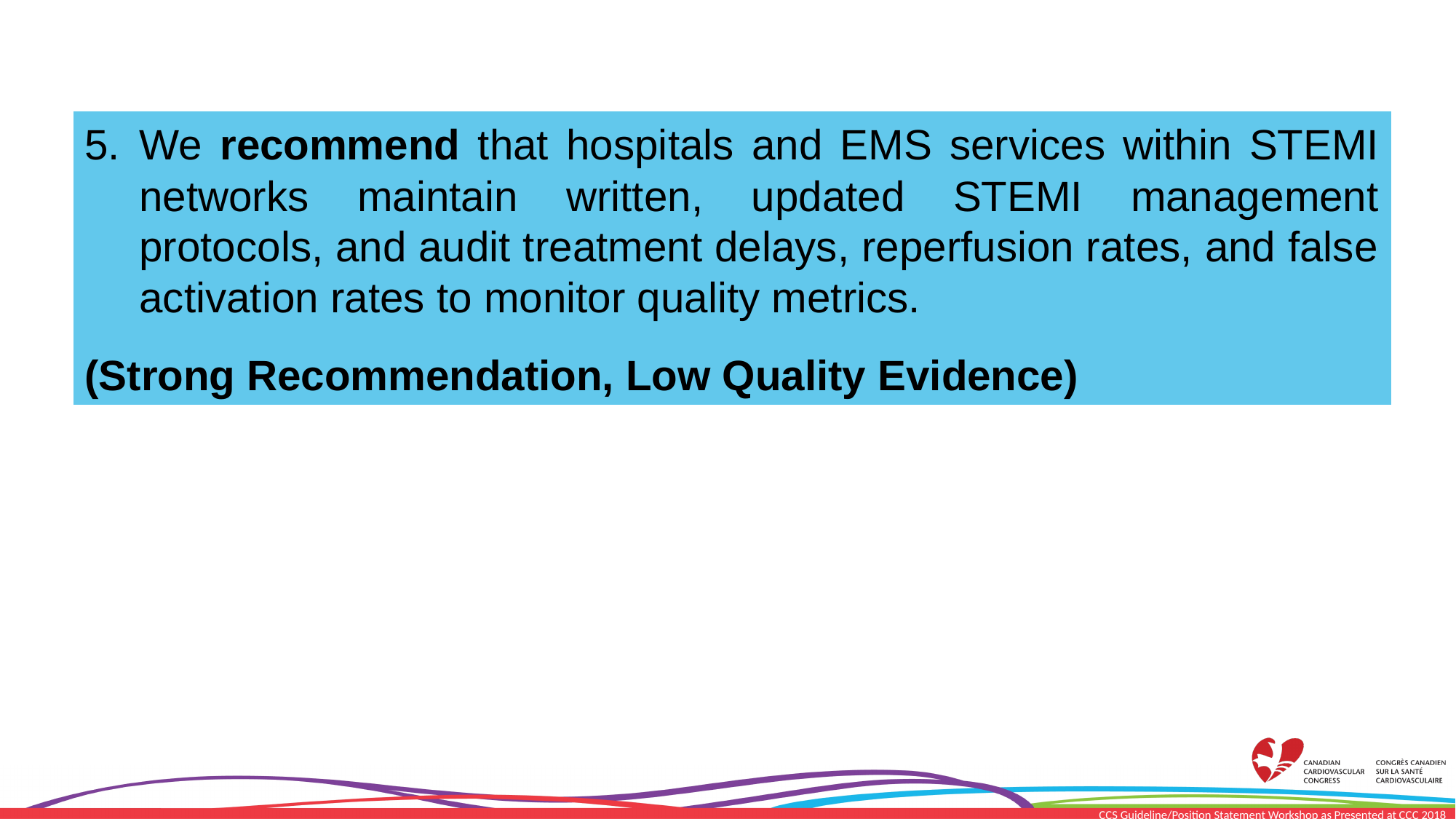

We recommend that hospitals and EMS services within STEMI networks maintain written, updated STEMI management protocols, and audit treatment delays, reperfusion rates, and false activation rates to monitor quality metrics.
(Strong Recommendation, Low Quality Evidence)